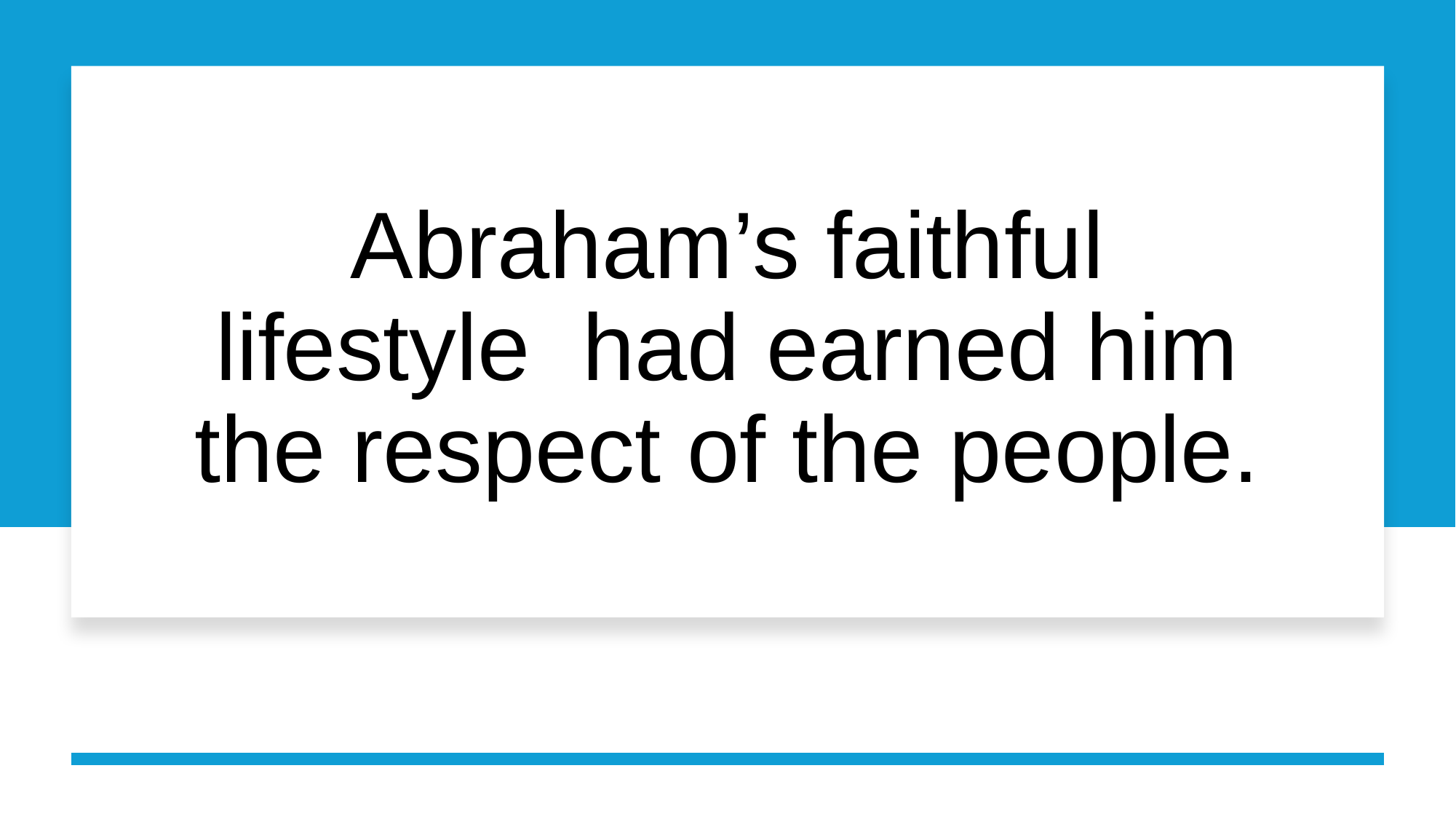

# Abraham’s faithful lifestyle  had earned him the respect of the people.